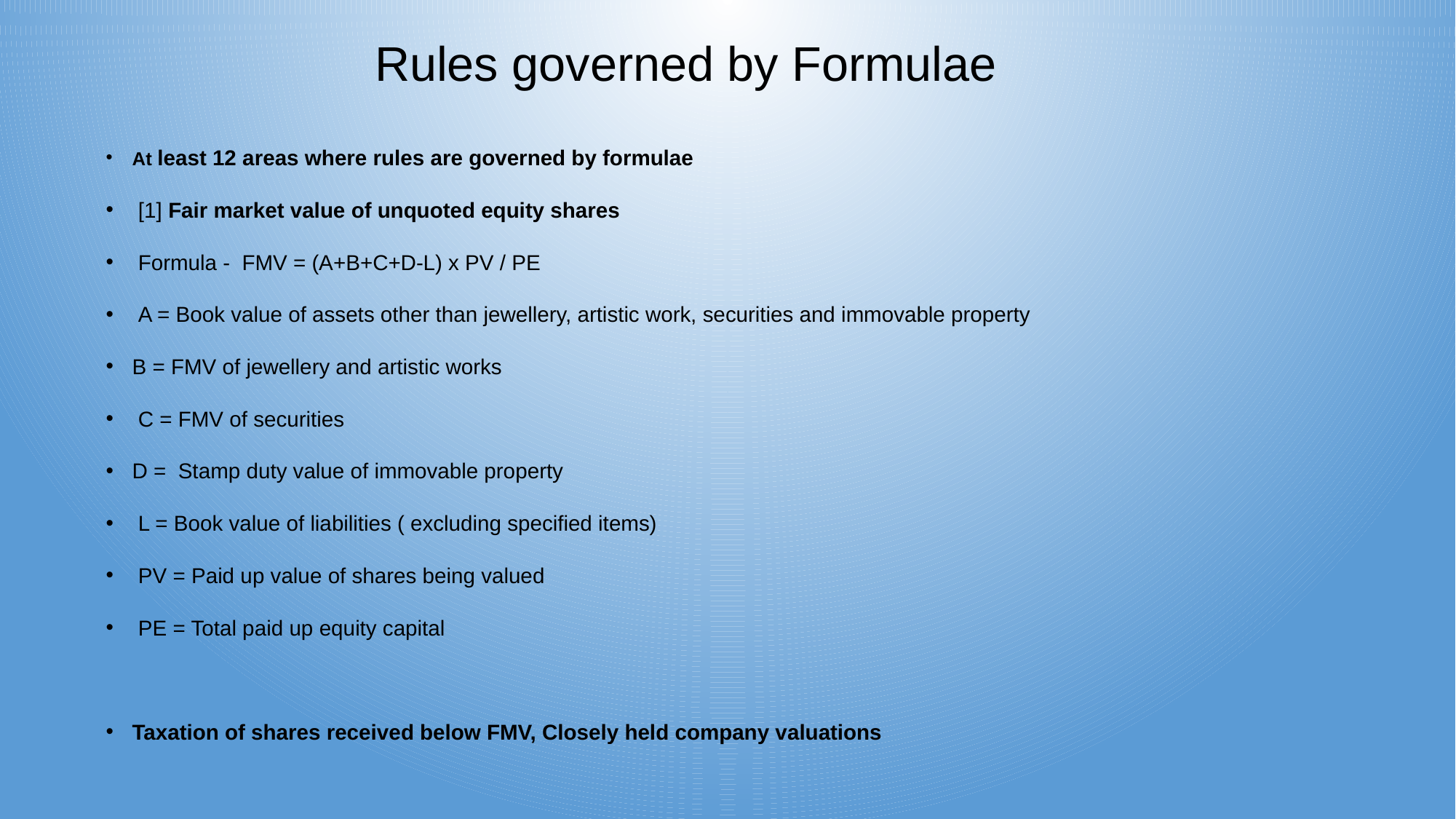

# Rules governed by Formulae
At least 12 areas where rules are governed by formulae
 [1] Fair market value of unquoted equity shares
 Formula -  FMV = (A+B+C+D-L) x PV / PE
 A = Book value of assets other than jewellery, artistic work, securities and immovable property
B = FMV of jewellery and artistic works
 C = FMV of securities
D =  Stamp duty value of immovable property
 L = Book value of liabilities ( excluding specified items)
 PV = Paid up value of shares being valued
 PE = Total paid up equity capital

Taxation of shares received below FMV, Closely held company valuations